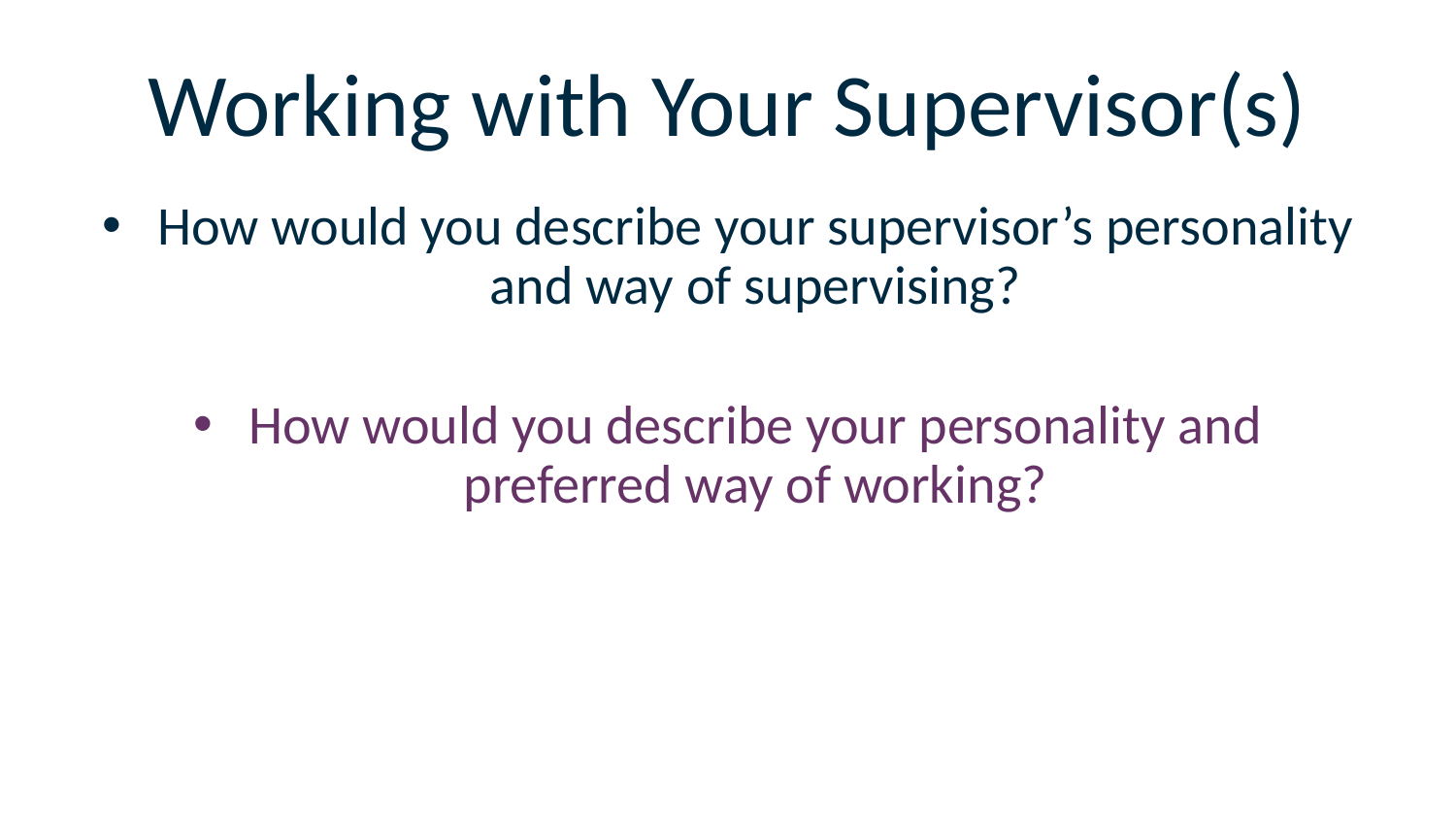

# Working with Your Supervisor(s)
How would you describe your supervisor’s personality and way of supervising?

How would you describe your personality and preferred way of working?